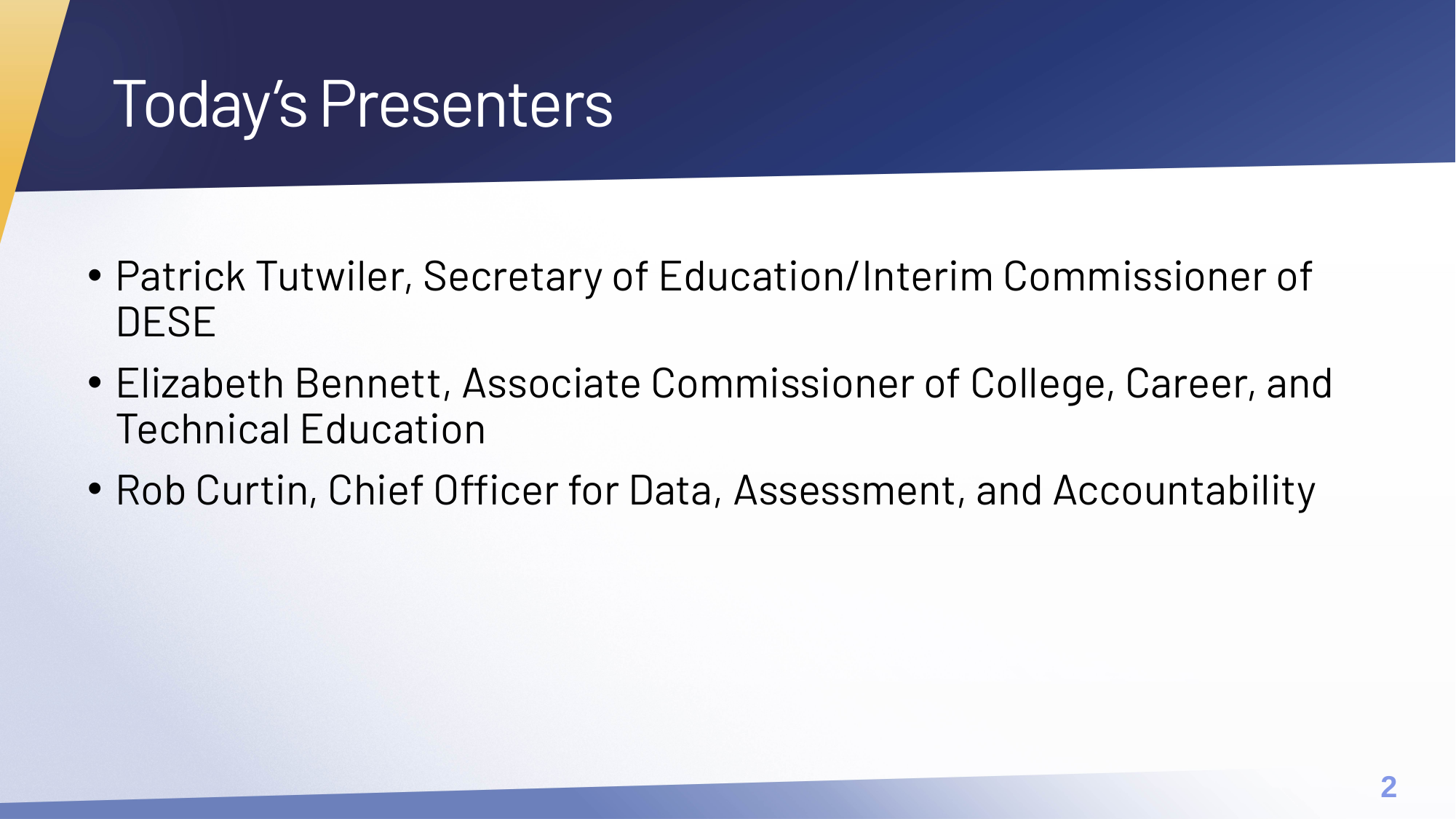

# Today’s Presenters
Patrick Tutwiler, Secretary of Education/Interim Commissioner of DESE
Elizabeth Bennett, Associate Commissioner of College, Career, and Technical Education
Rob Curtin, Chief Officer for Data, Assessment, and Accountability